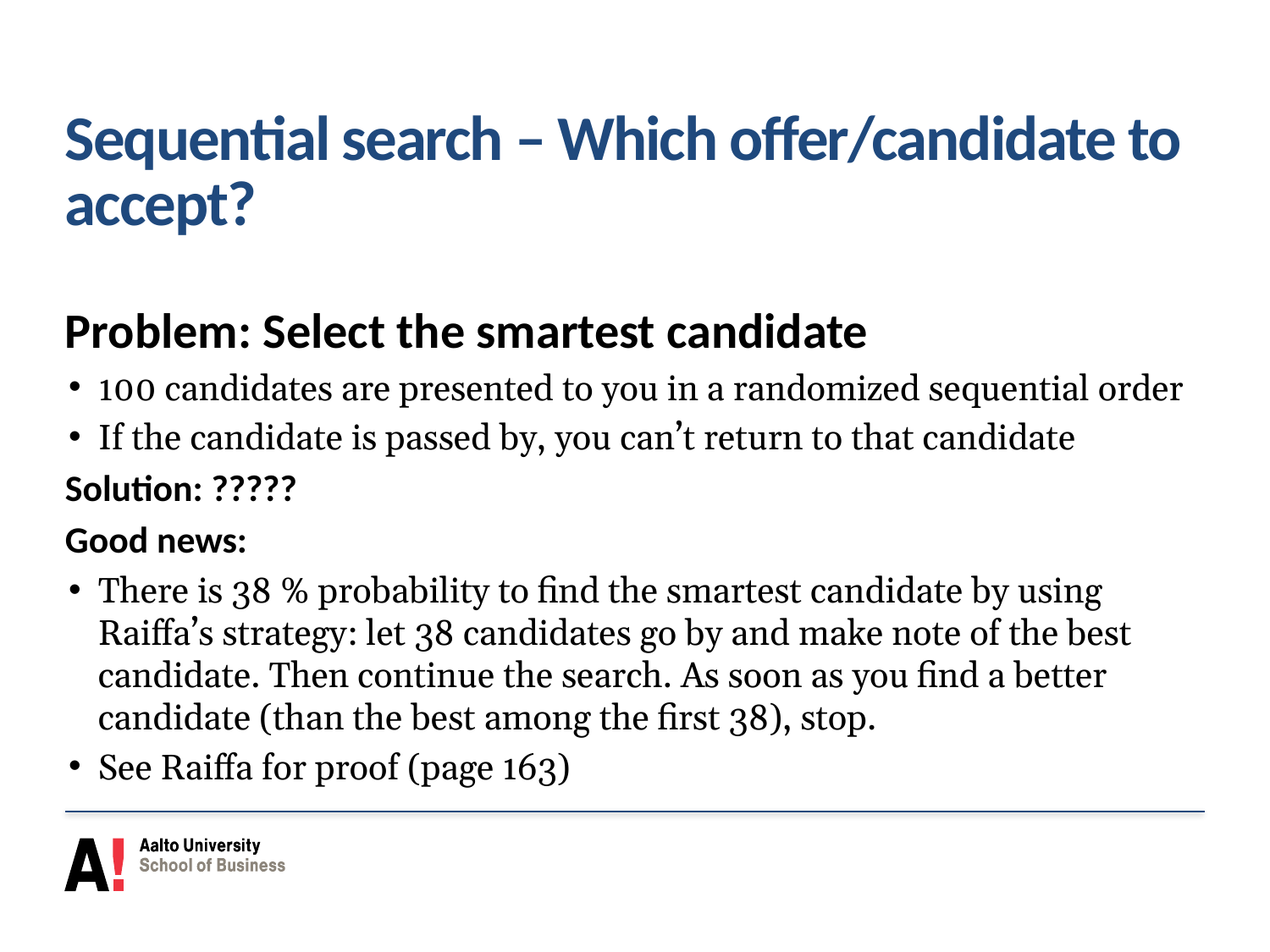

# Sequential search – Which offer/candidate to accept?
Problem: Select the smartest candidate
100 candidates are presented to you in a randomized sequential order
If the candidate is passed by, you can’t return to that candidate
Solution: ?????
Good news:
There is 38 % probability to find the smartest candidate by using Raiffa’s strategy: let 38 candidates go by and make note of the best candidate. Then continue the search. As soon as you find a better candidate (than the best among the first 38), stop.
See Raiffa for proof (page 163)